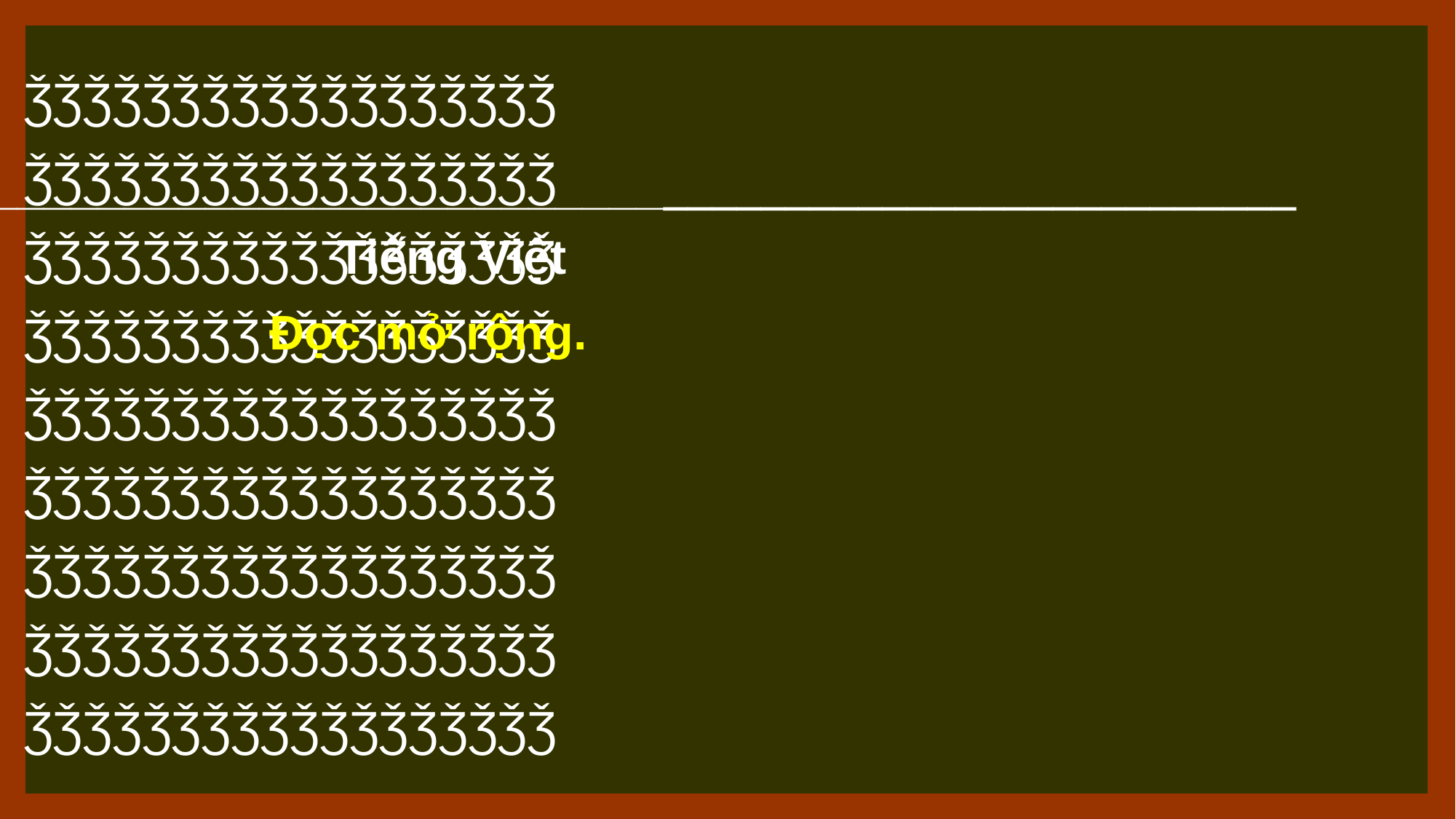

ǮǮǮǮǮǮǮǮǮǮǮǮǮǮǮǮǮǮ
ǮǮǮǮǮǮǮǮǮǮǮǮǮǮǮǮǮǮ
ǮǮǮǮǮǮǮǮǮǮǮǮǮǮǮǮǮǮ
ǮǮǮǮǮǮǮǮǮǮǮǮǮǮǮǮǮǮ
ǮǮǮǮǮǮǮǮǮǮǮǮǮǮǮǮǮǮ
ǮǮǮǮǮǮǮǮǮǮǮǮǮǮǮǮǮǮ
ǮǮǮǮǮǮǮǮǮǮǮǮǮǮǮǮǮǮ
ǮǮǮǮǮǮǮǮǮǮǮǮǮǮǮǮǮǮ
ǮǮǮǮǮǮǮǮǮǮǮǮǮǮǮǮǮǮ
 ______________________________________________________________
Tiếng Việt
            Đọc mở rộng.